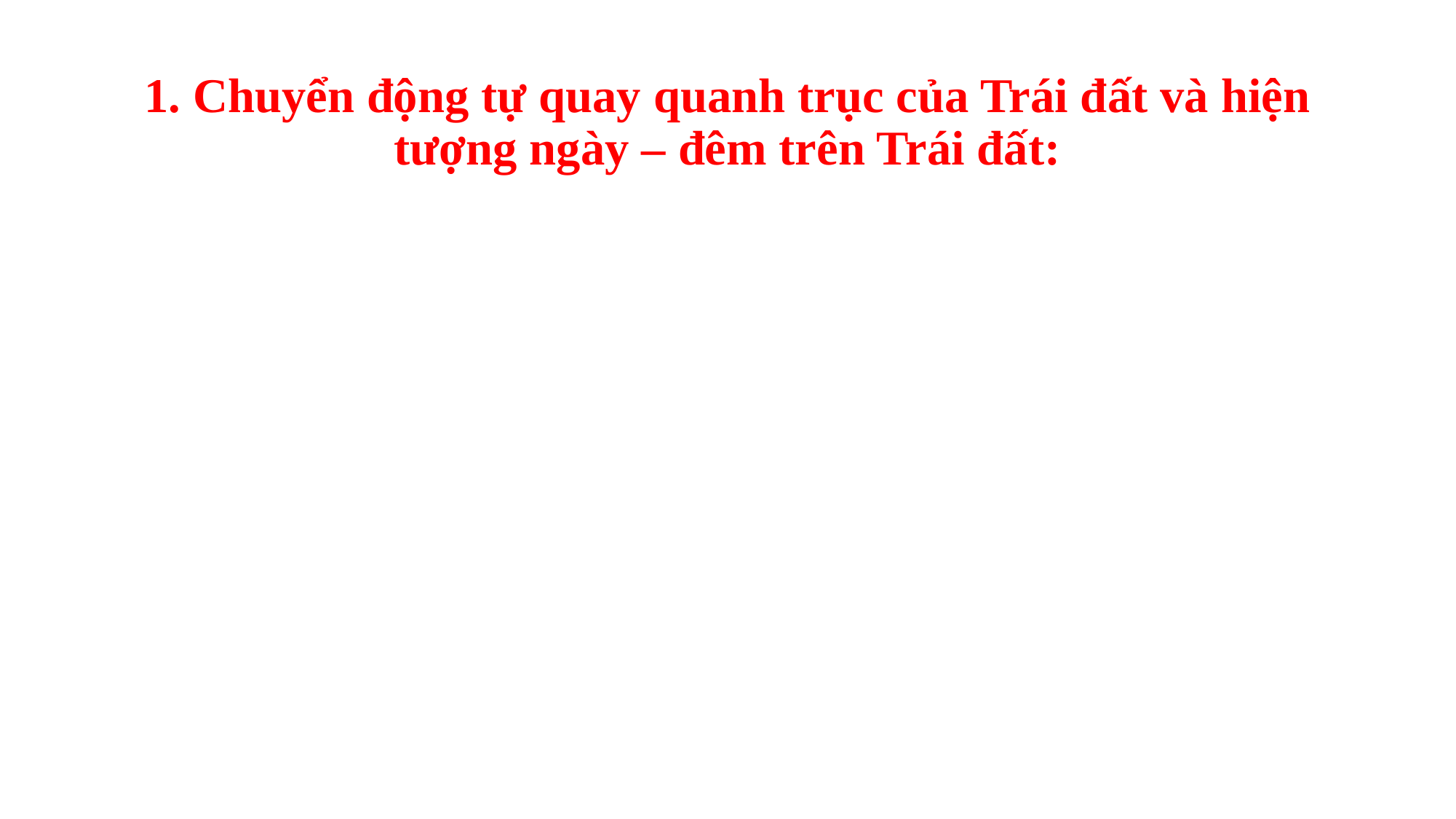

# 1. Chuyển động tự quay quanh trục của Trái đất và hiện tượng ngày – đêm trên Trái đất: